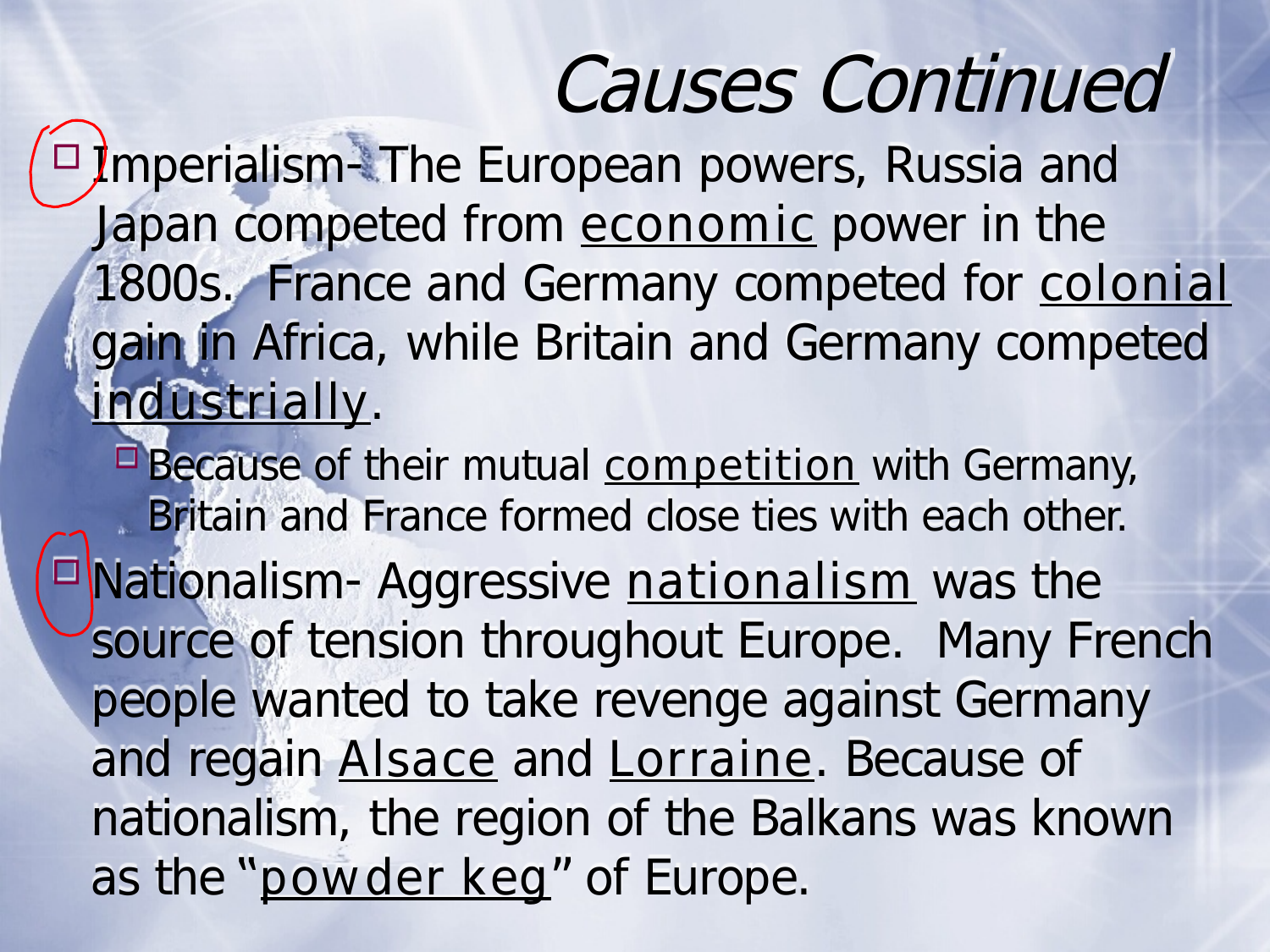

# Causes Continued

Imperialism- The European powers, Russia and Japan competed from economic power in the 1800s.  France and Germany competed for colonial gain in Africa, while Britain and Germany competed industrially.
Because of their mutual competition with Germany, Britain and France formed close ties with each other.
Nationalism- Aggressive nationalism was the source of tension throughout Europe.  Many French people wanted to take revenge against Germany and regain Alsace and Lorraine. Because of nationalism, the region of the Balkans was known as the “powder keg” of Europe.